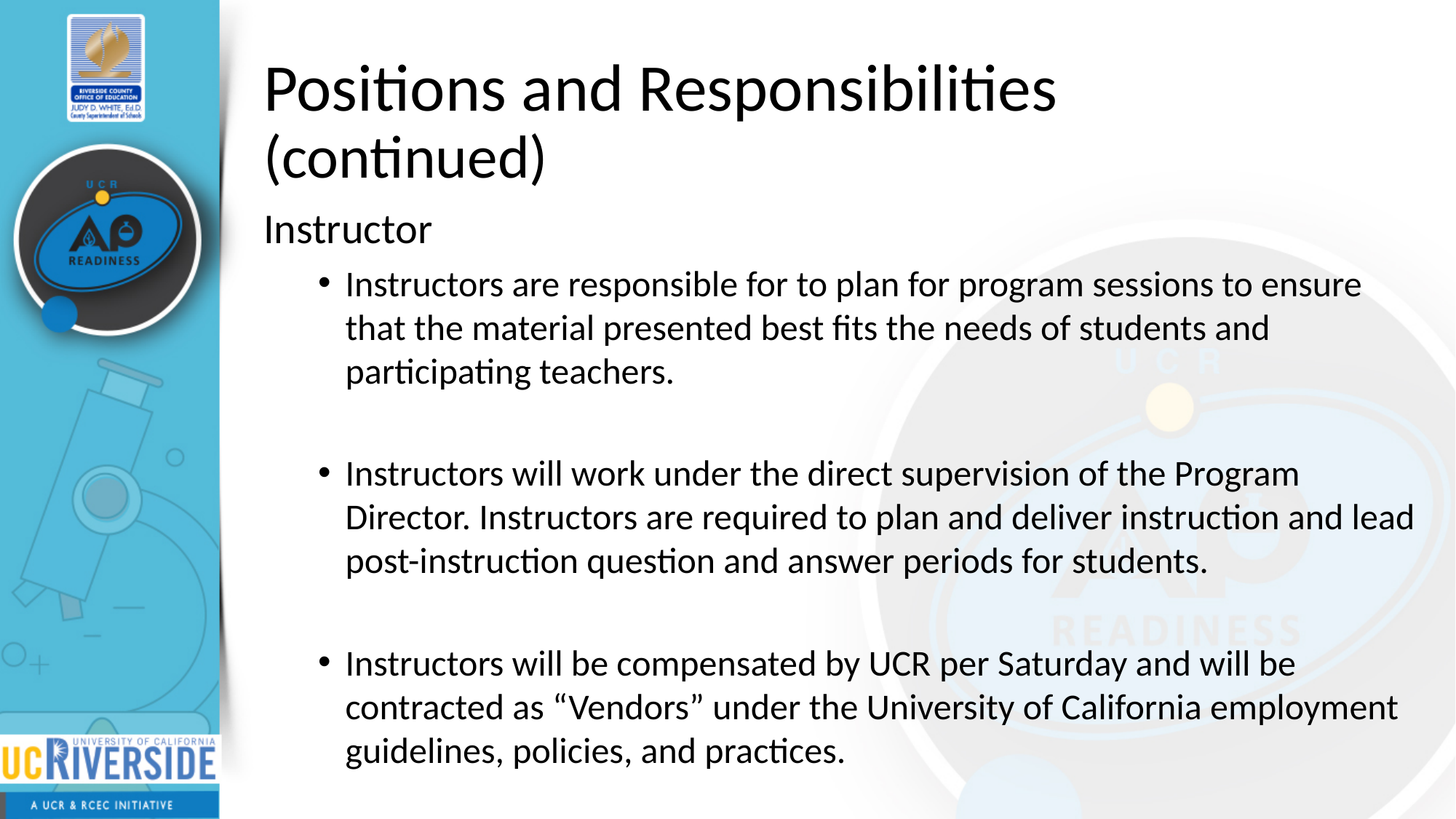

# Positions and Responsibilities (continued)
Instructor
Instructors are responsible for to plan for program sessions to ensure that the material presented best fits the needs of students and participating teachers.

Instructors will work under the direct supervision of the Program Director. Instructors are required to plan and deliver instruction and lead post-instruction question and answer periods for students.

Instructors will be compensated by UCR per Saturday and will be contracted as “Vendors” under the University of California employment guidelines, policies, and practices.